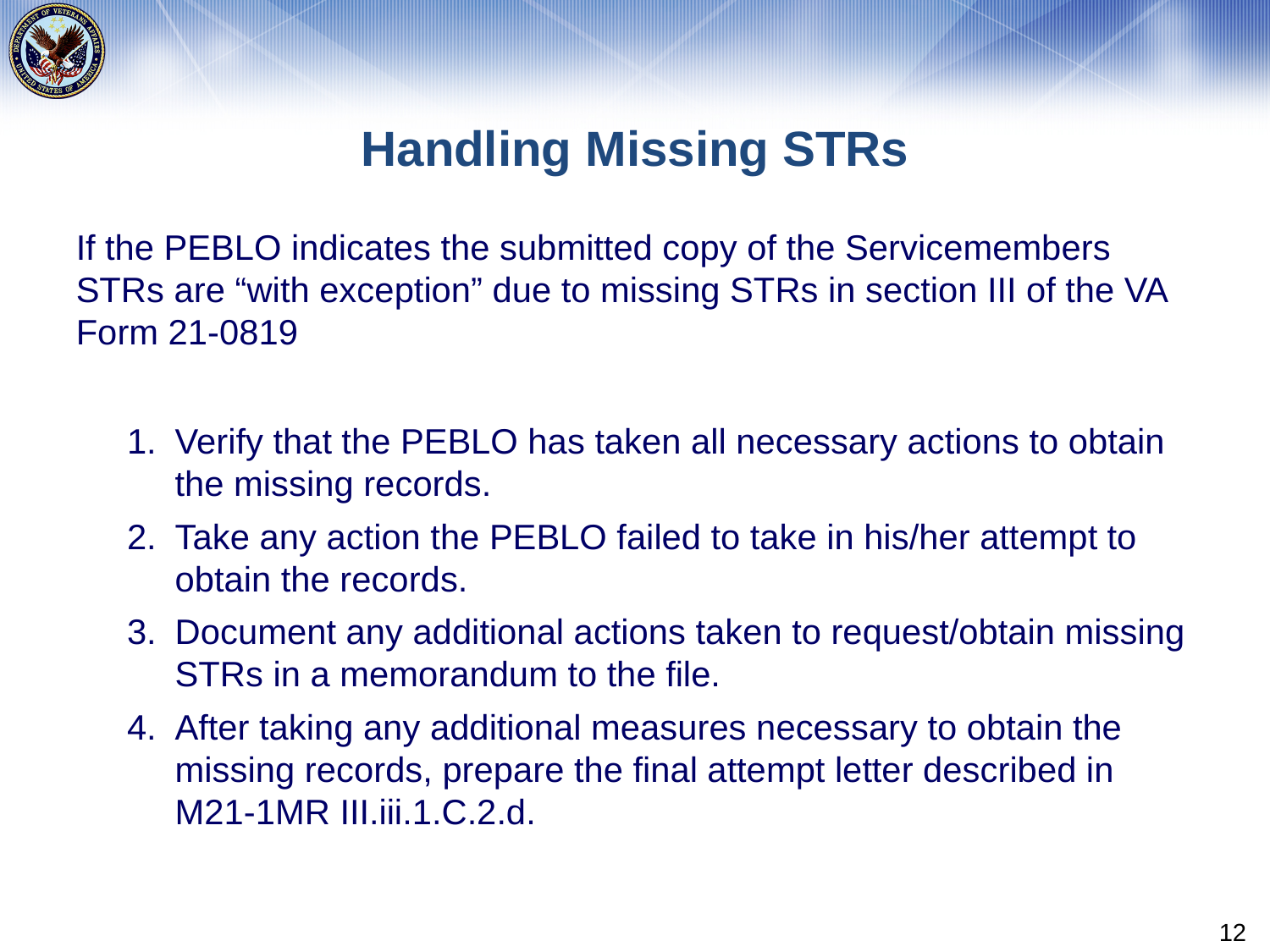

# Handling Missing STRs
If the PEBLO indicates the submitted copy of the Servicemembers STRs are “with exception” due to missing STRs in section III of the VA Form 21-0819
Verify that the PEBLO has taken all necessary actions to obtain the missing records.
Take any action the PEBLO failed to take in his/her attempt to obtain the records.
Document any additional actions taken to request/obtain missing STRs in a memorandum to the file.
After taking any additional measures necessary to obtain the missing records, prepare the final attempt letter described in M21-1MR III.iii.1.C.2.d.
12